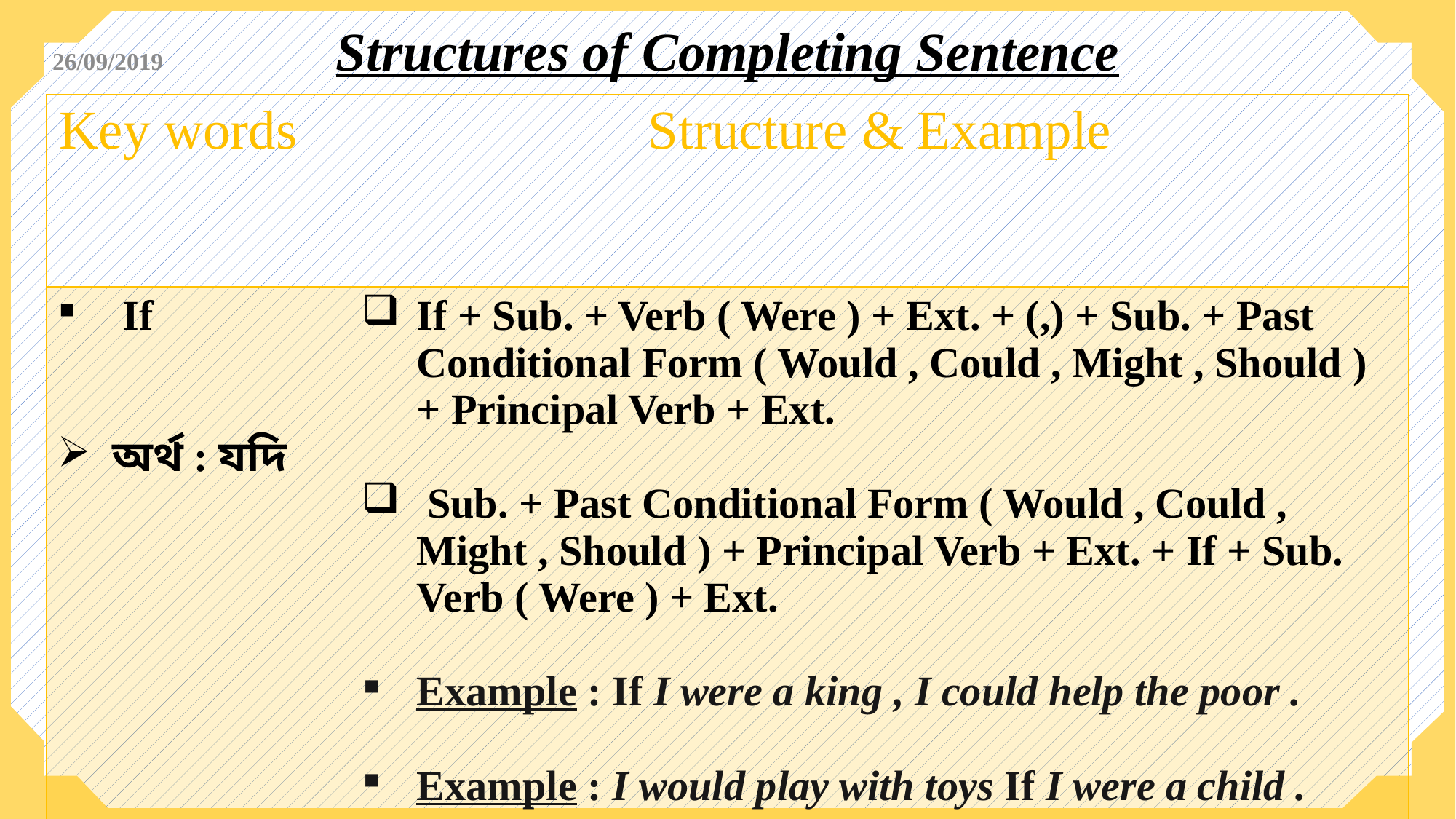

Structures of Completing Sentence
26/09/2019
| Key words | Structure & Example |
| --- | --- |
| If অর্থ : যদি | If + Sub. + Verb ( Were ) + Ext. + (,) + Sub. + Past Conditional Form ( Would , Could , Might , Should ) + Principal Verb + Ext. Sub. + Past Conditional Form ( Would , Could , Might , Should ) + Principal Verb + Ext. + If + Sub. Verb ( Were ) + Ext. Example : If I were a king , I could help the poor . Example : I would play with toys If I were a child . |